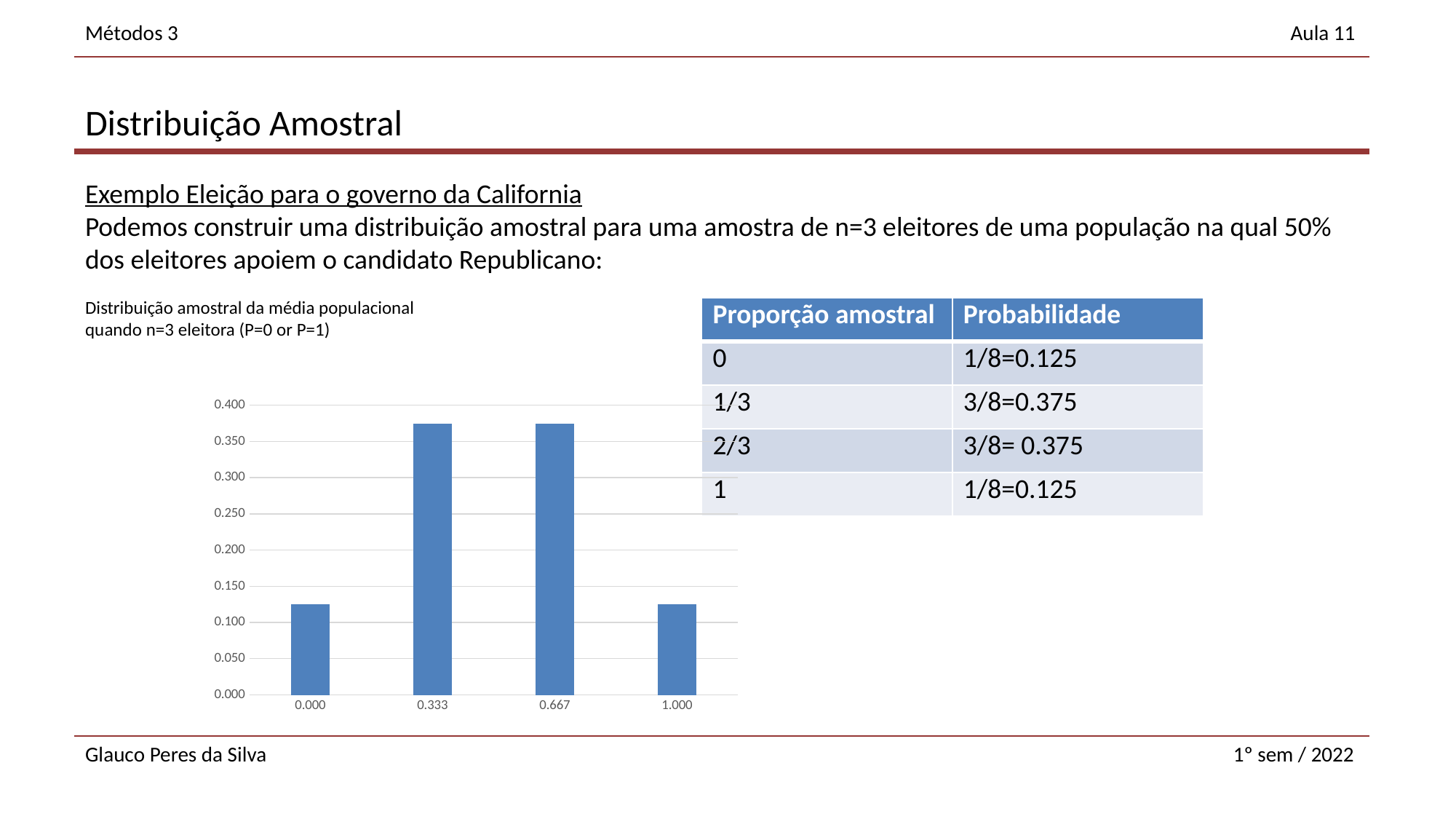

Distribuição Amostral

Exemplo Eleição para o governo da California
Podemos construir uma distribuição amostral para uma amostra de n=3 eleitores de uma população na qual 50% dos eleitores apoiem o candidato Republicano:

Distribuição amostral da média populacional
quando n=3 eleitora (P=0 or P=1)

| Proporção amostral | Probabilidade |
| --- | --- |
| 0 | 1/8=0.125 |
| 1/3 | 3/8=0.375 |
| 2/3 | 3/8= 0.375 |
| 1 | 1/8=0.125 |

### Chart

| Category | 0.000 |
|---|---|
| 0 | 0.125 |
| 0.33333333333333331 | 0.375 |
| 0.66666666666666663 | 0.375 |
| 1 | 0.125 |